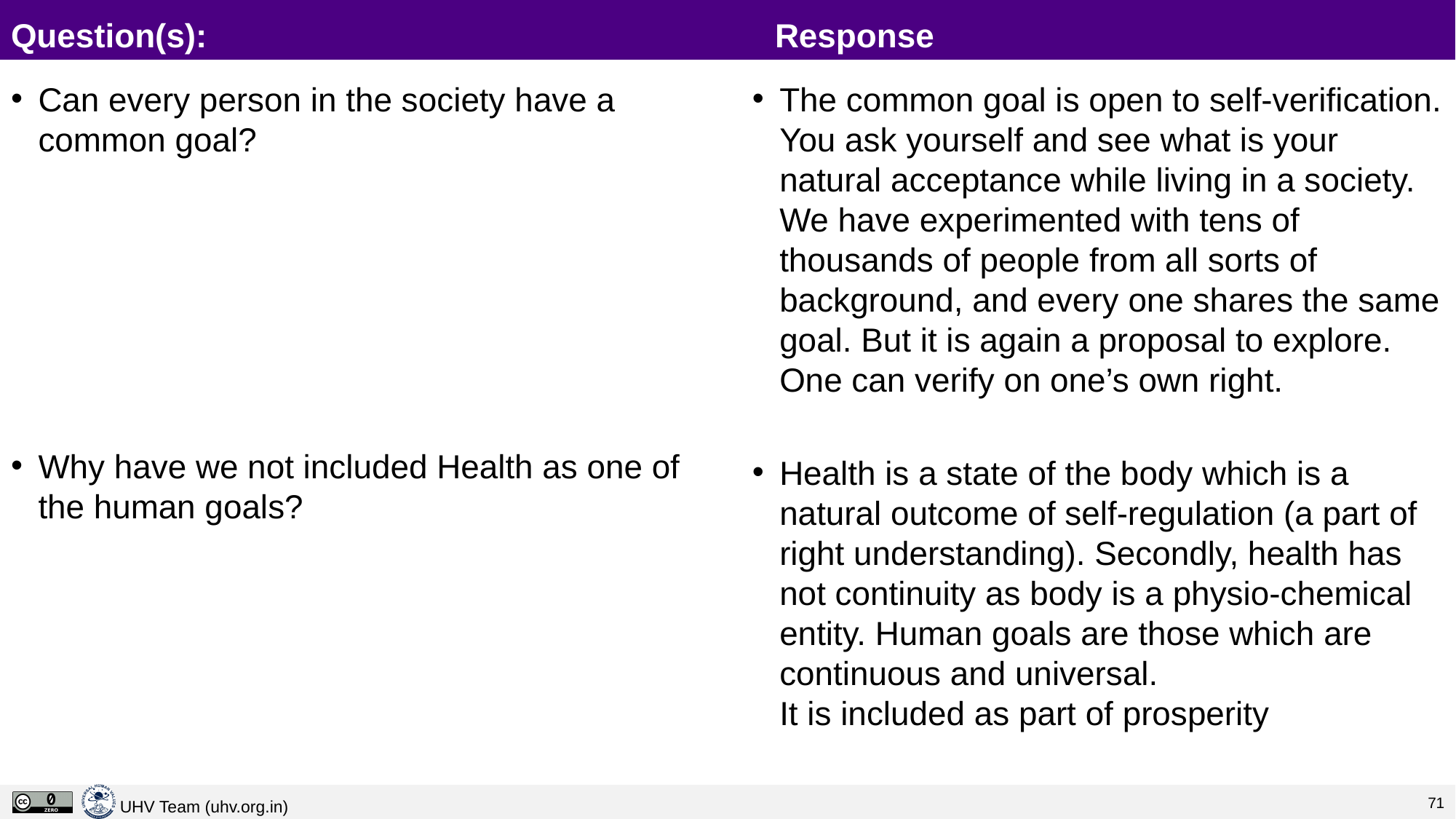

# Question(s):						Response
Can every person in the society have a common goal?

Why have we not included Health as one of the human goals?

The common goal is open to self-verification. You ask yourself and see what is your natural acceptance while living in a society. We have experimented with tens of thousands of people from all sorts of background, and every one shares the same goal. But it is again a proposal to explore. One can verify on one’s own right.

Health is a state of the body which is a natural outcome of self-regulation (a part of right understanding). Secondly, health has not continuity as body is a physio-chemical entity. Human goals are those which are continuous and universal.
It is included as part of prosperity